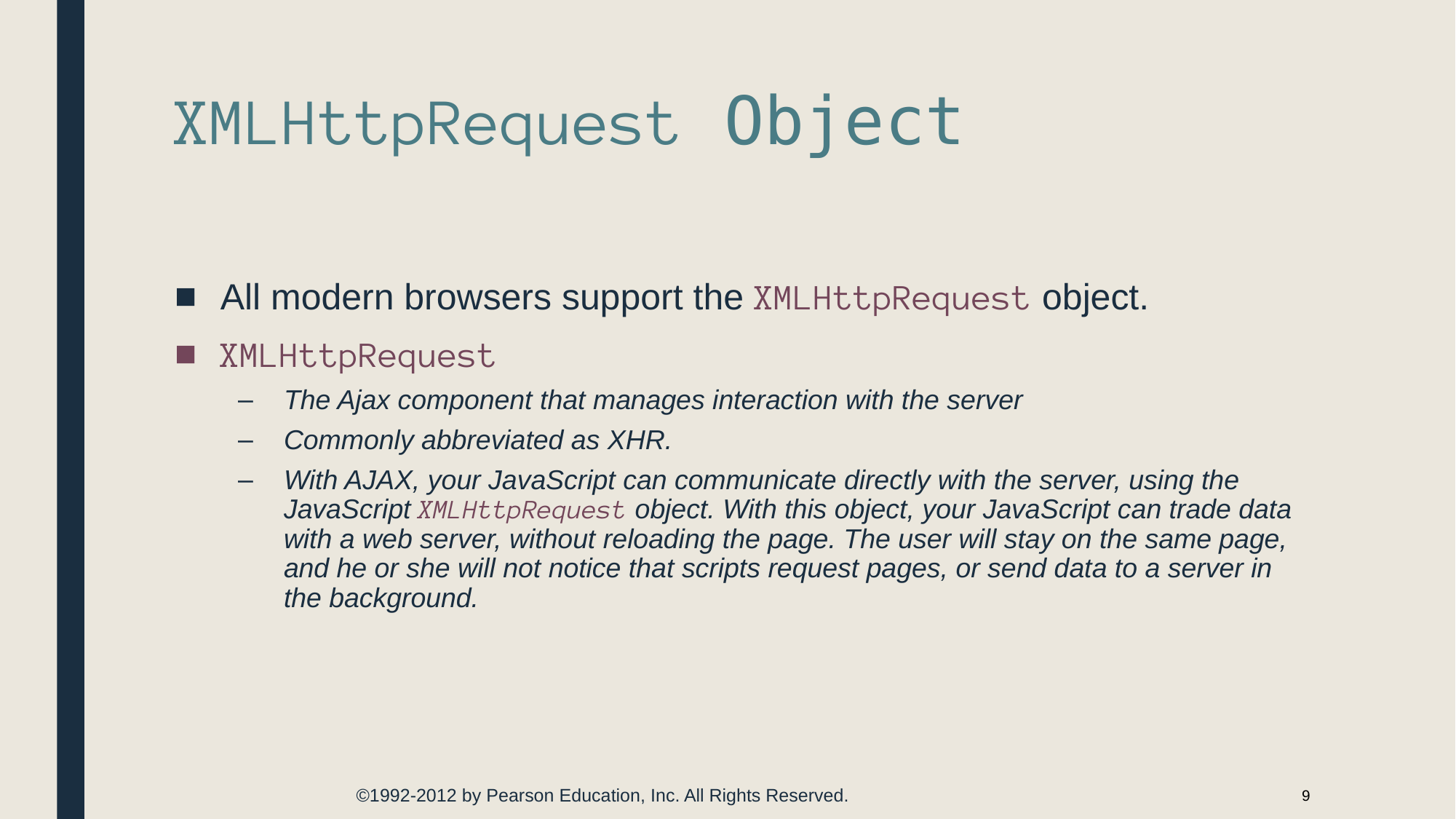

# XMLHttpRequest Object
All modern browsers support the XMLHttpRequest object.
XMLHttpRequest
The Ajax component that manages interaction with the server
Commonly abbreviated as XHR.
With AJAX, your JavaScript can communicate directly with the server, using the JavaScript XMLHttpRequest object. With this object, your JavaScript can trade data with a web server, without reloading the page. The user will stay on the same page, and he or she will not notice that scripts request pages, or send data to a server in the background.
©1992-2012 by Pearson Education, Inc. All Rights Reserved.
9